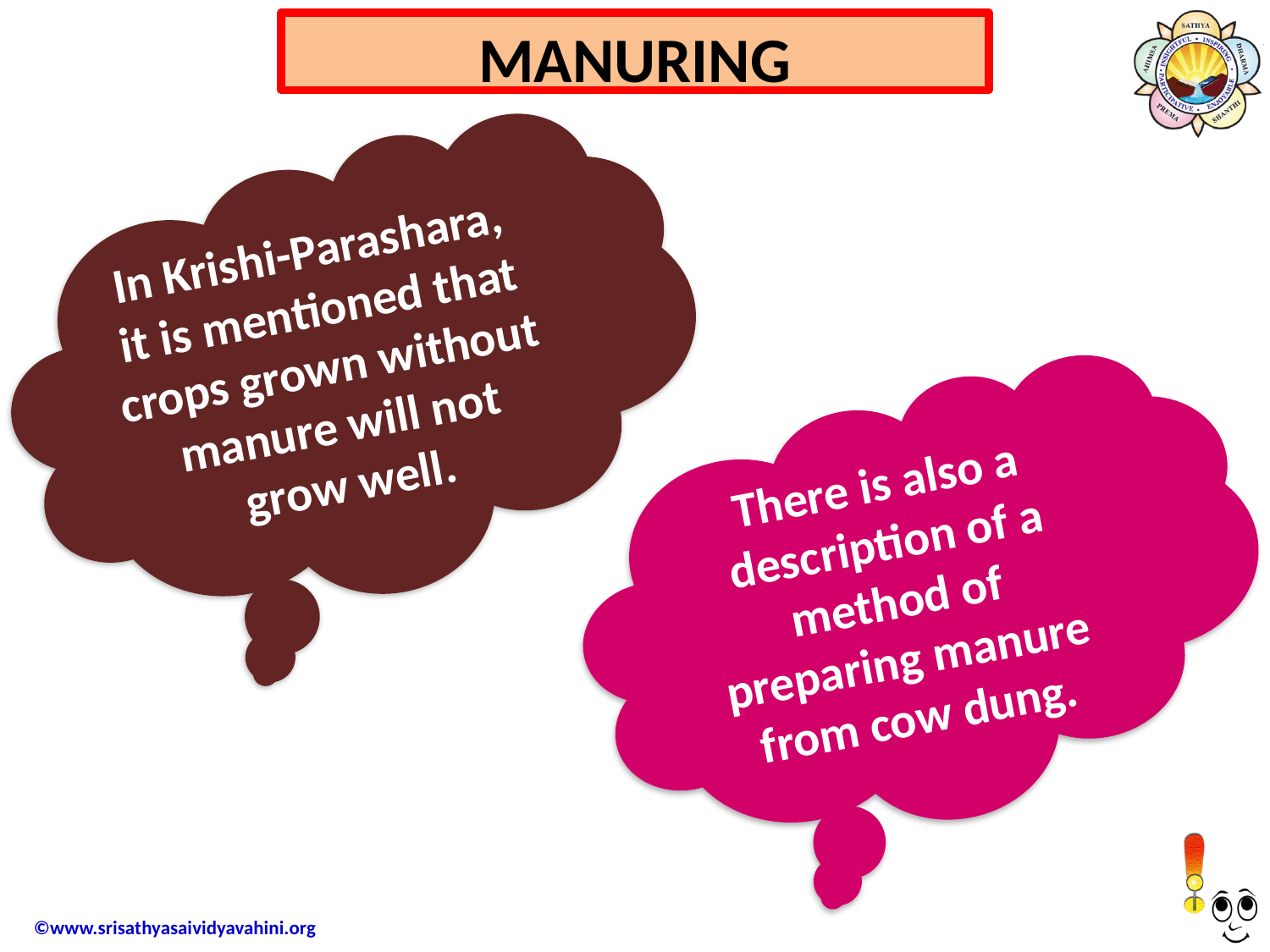

MANURING
In Krishi-Parashara, it is mentioned that crops grown without manure will not grow well.
There is also a description of a method of preparing manure from cow dung.